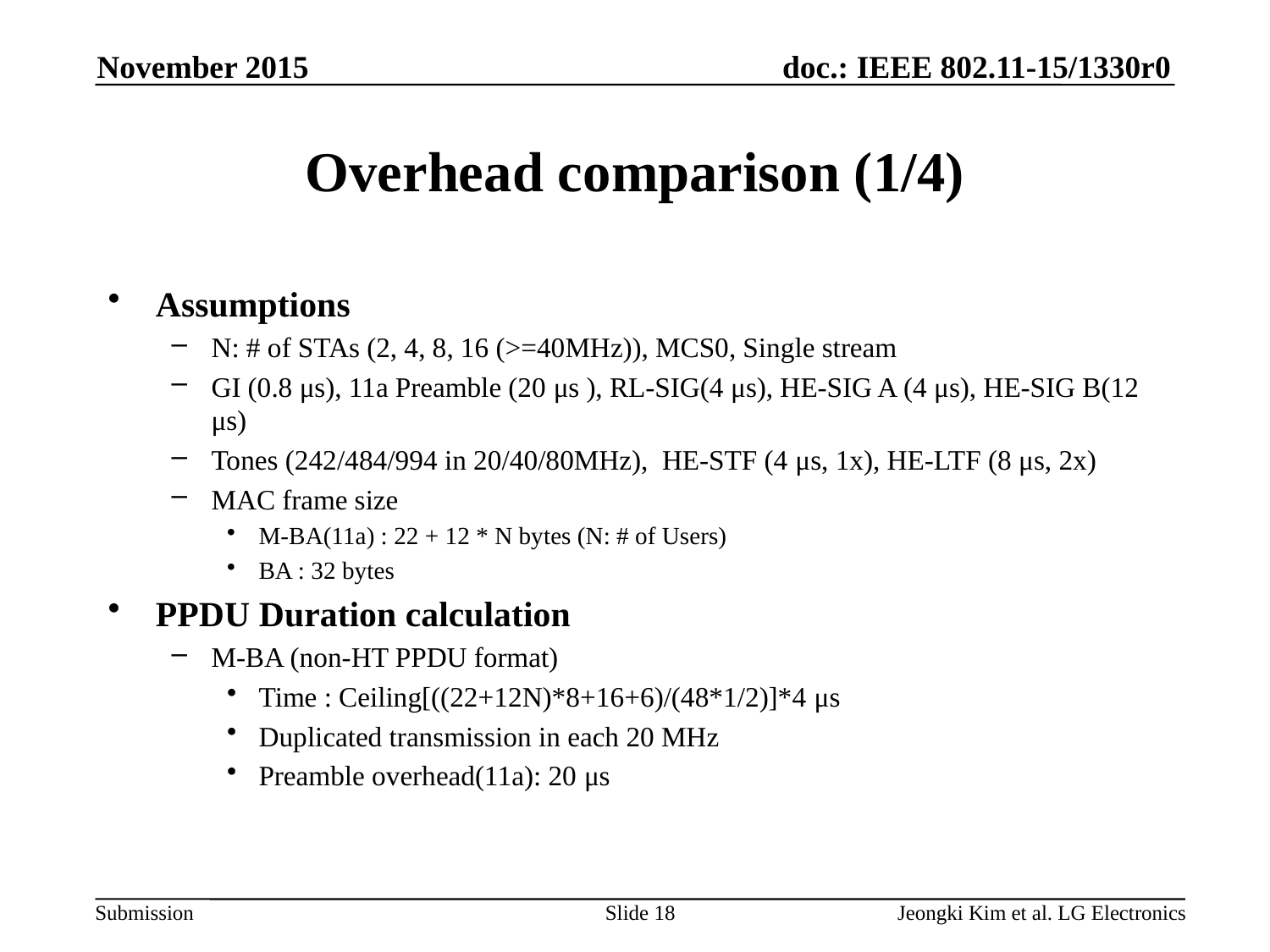

November 2015
# Overhead comparison (1/4)
Assumptions
N: # of STAs (2, 4, 8, 16 (>=40MHz)), MCS0, Single stream
GI (0.8 μs), 11a Preamble (20 μs ), RL-SIG(4 μs), HE-SIG A (4 μs), HE-SIG B(12 μs)
Tones (242/484/994 in 20/40/80MHz),  HE-STF (4 μs, 1x), HE-LTF (8 μs, 2x)
MAC frame size
M-BA(11a) : 22 + 12 * N bytes (N: # of Users)
BA : 32 bytes
PPDU Duration calculation
M-BA (non-HT PPDU format)
Time : Ceiling[((22+12N)*8+16+6)/(48*1/2)]*4 μs
Duplicated transmission in each 20 MHz
Preamble overhead(11a): 20 μs

Slide 18
Jeongki Kim et al. LG Electronics